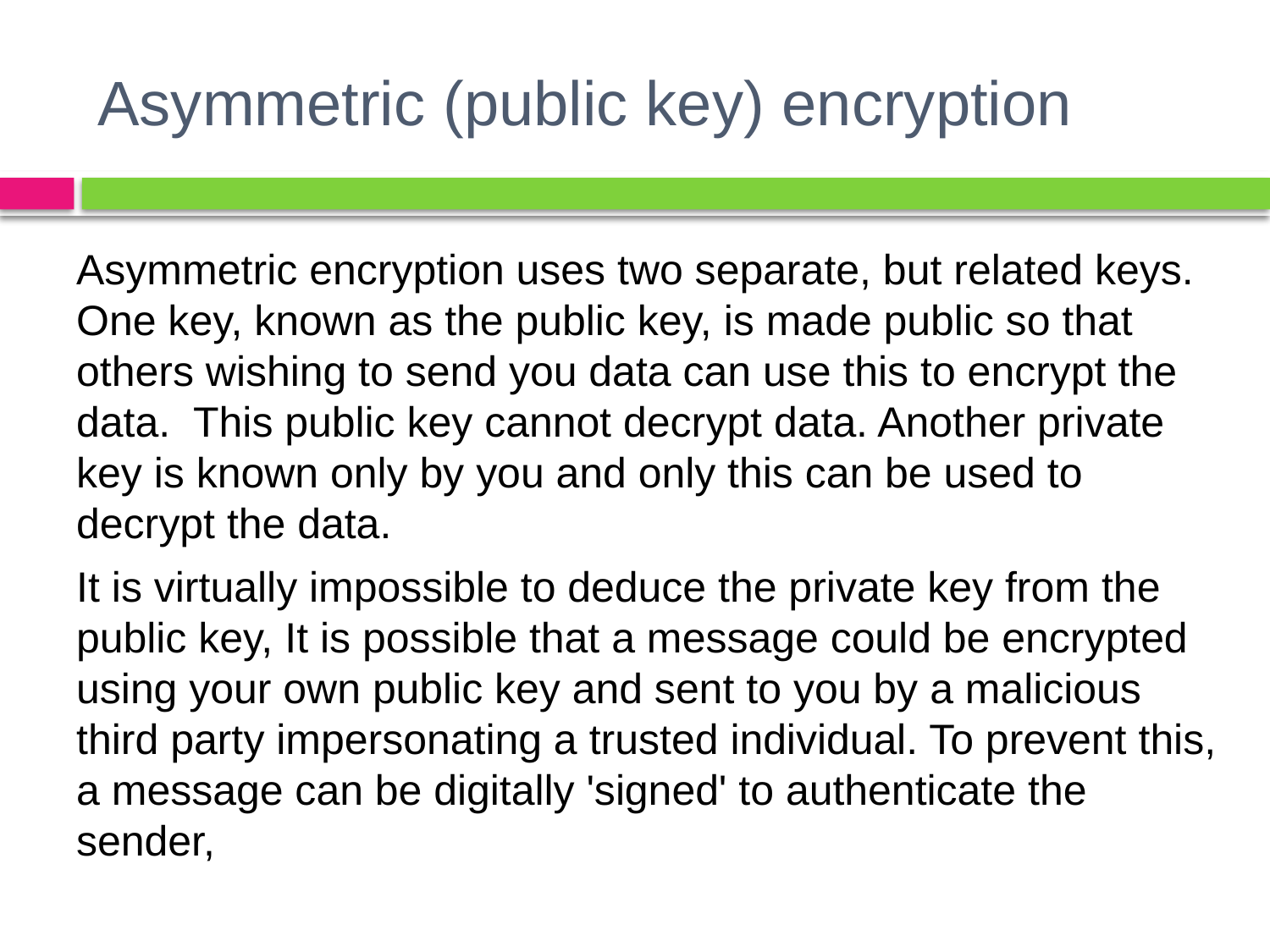

# Asymmetric (public key) encryption
Asymmetric encryption uses two separate, but related keys.  One key, known as the public key, is made public so that others wishing to send you data can use this to encrypt the data.  This public key cannot decrypt data. Another private key is known only by you and only this can be used to decrypt the data.
It is virtually impossible to deduce the private key from the public key, It is possible that a message could be encrypted using your own public key and sent to you by a malicious third party impersonating a trusted individual. To prevent this, a message can be digitally 'signed' to authenticate the sender,